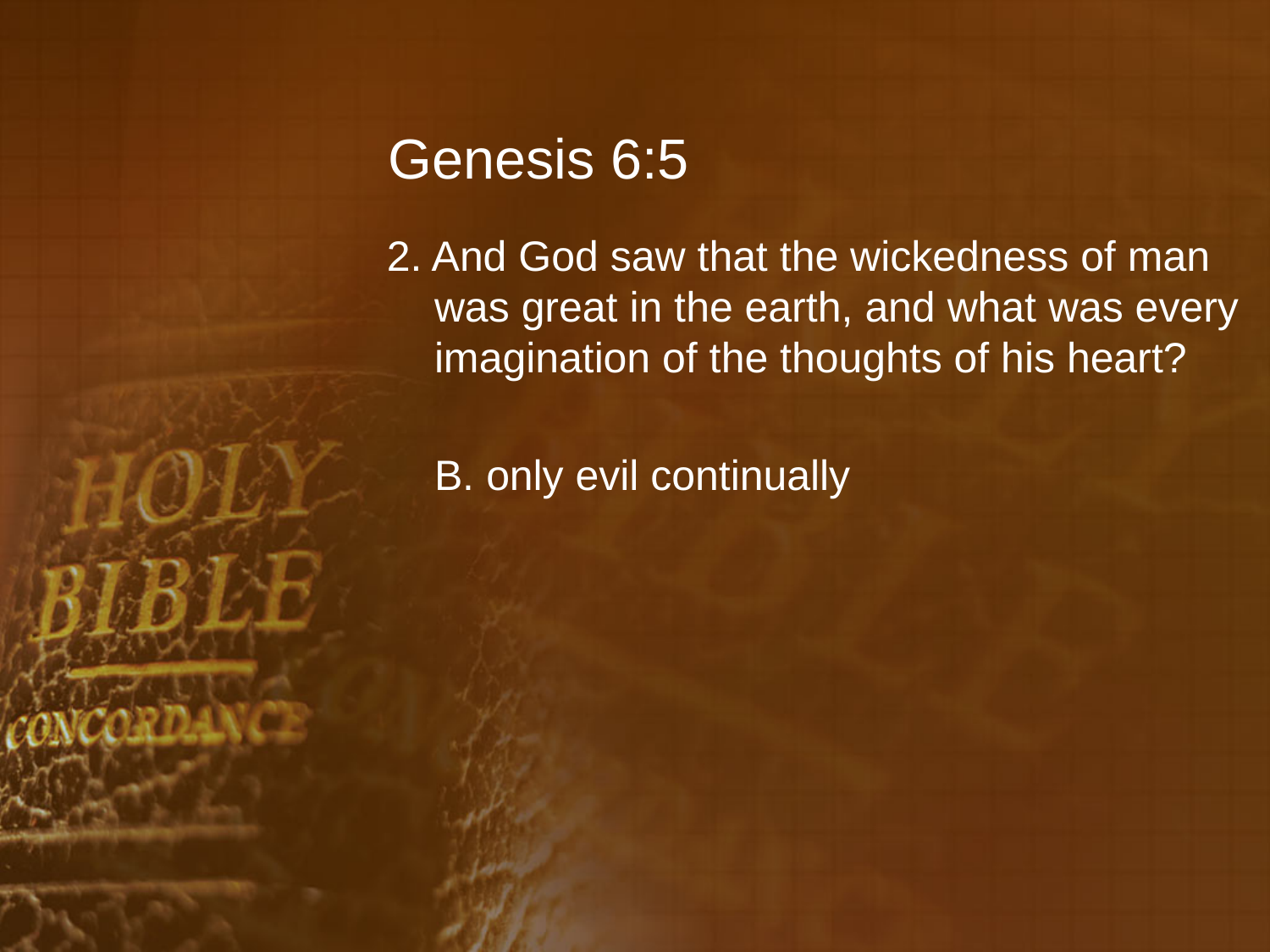

# Genesis 6:5
2. And God saw that the wickedness of man was great in the earth, and what was every imagination of the thoughts of his heart?

	B. only evil continually